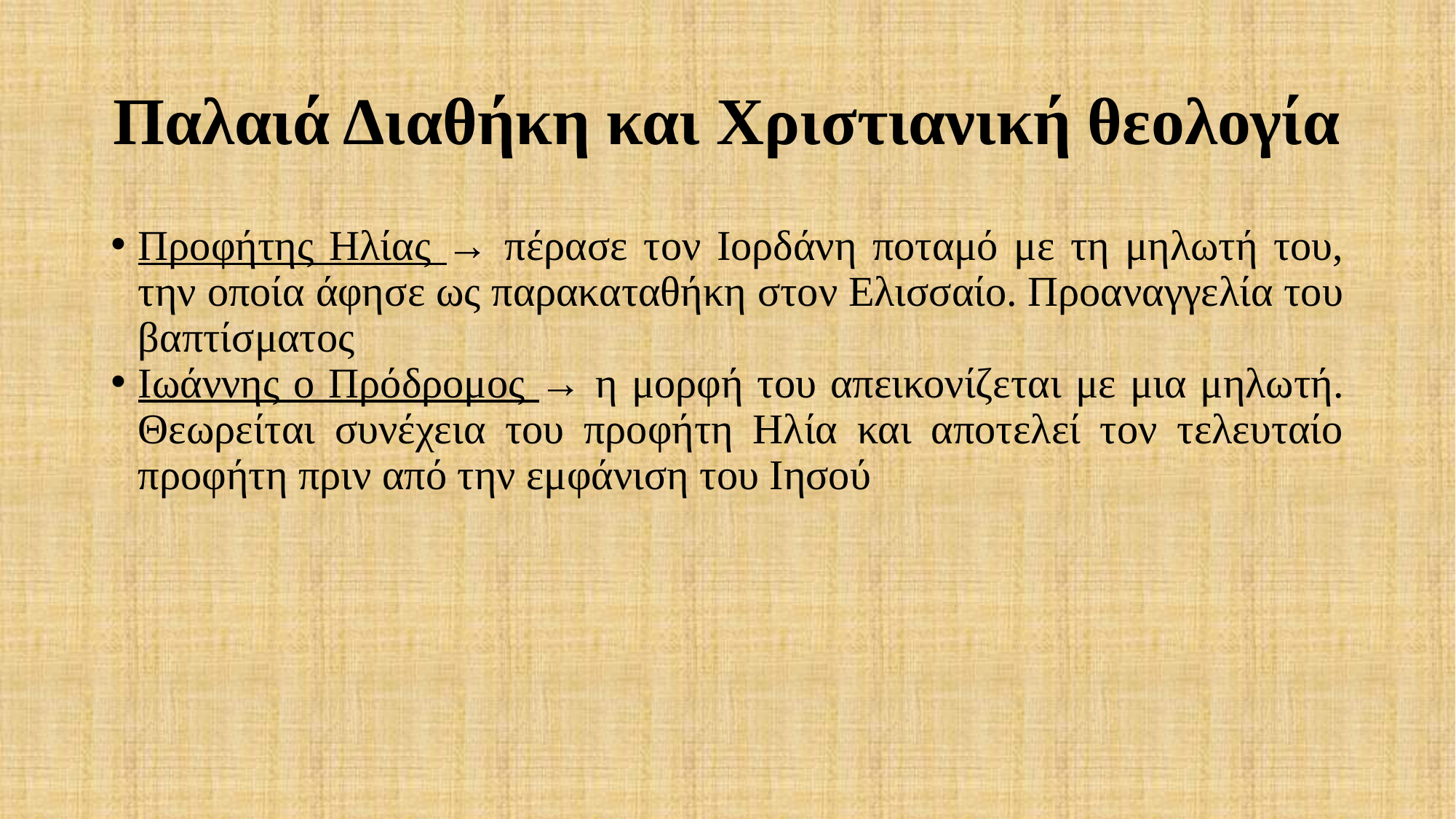

# Παλαιά Διαθήκη και Χριστιανική θεολογία
Προφήτης Ηλίας → πέρασε τον Ιορδάνη ποταμό με τη μηλωτή του, την οποία άφησε ως παρακαταθήκη στον Ελισσαίο. Προαναγγελία του βαπτίσματος
Ιωάννης ο Πρόδρομος → η μορφή του απεικονίζεται με μια μηλωτή. Θεωρείται συνέχεια του προφήτη Ηλία και αποτελεί τον τελευταίο προφήτη πριν από την εμφάνιση του Ιησού